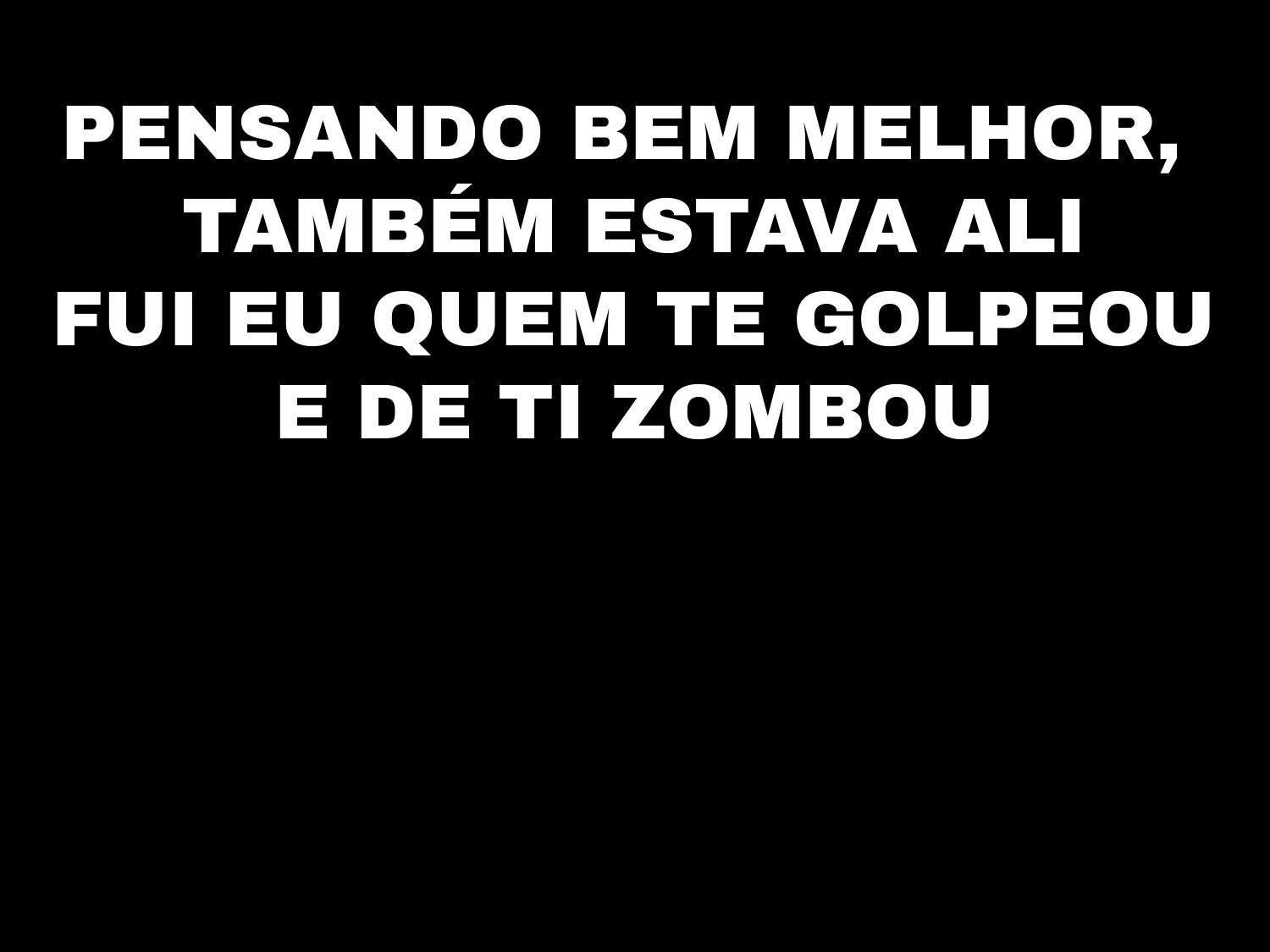

# PENSANDO BEM MELHOR,  TAMBÉM ESTAVA ALI FUI EU QUEM TE GOLPEOU E DE TI ZOMBOU